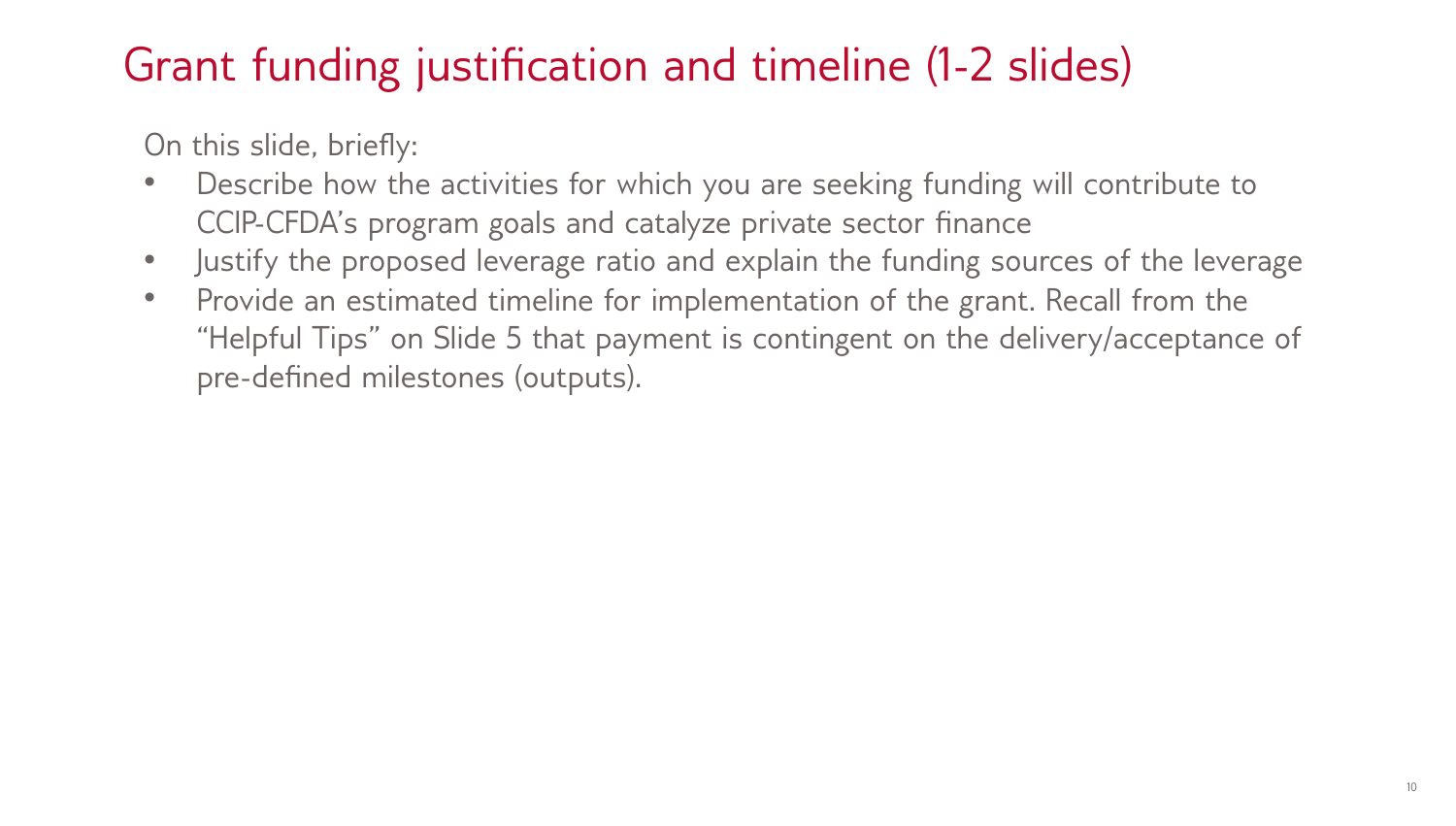

# Grant funding justification and timeline (1-2 slides)
On this slide, briefly:
Describe how the activities for which you are seeking funding will contribute to CCIP-CFDA’s program goals and catalyze private sector finance
Justify the proposed leverage ratio and explain the funding sources of the leverage
Provide an estimated timeline for implementation of the grant. Recall from the “Helpful Tips” on Slide 5 that payment is contingent on the delivery/acceptance of pre-defined milestones (outputs).
10